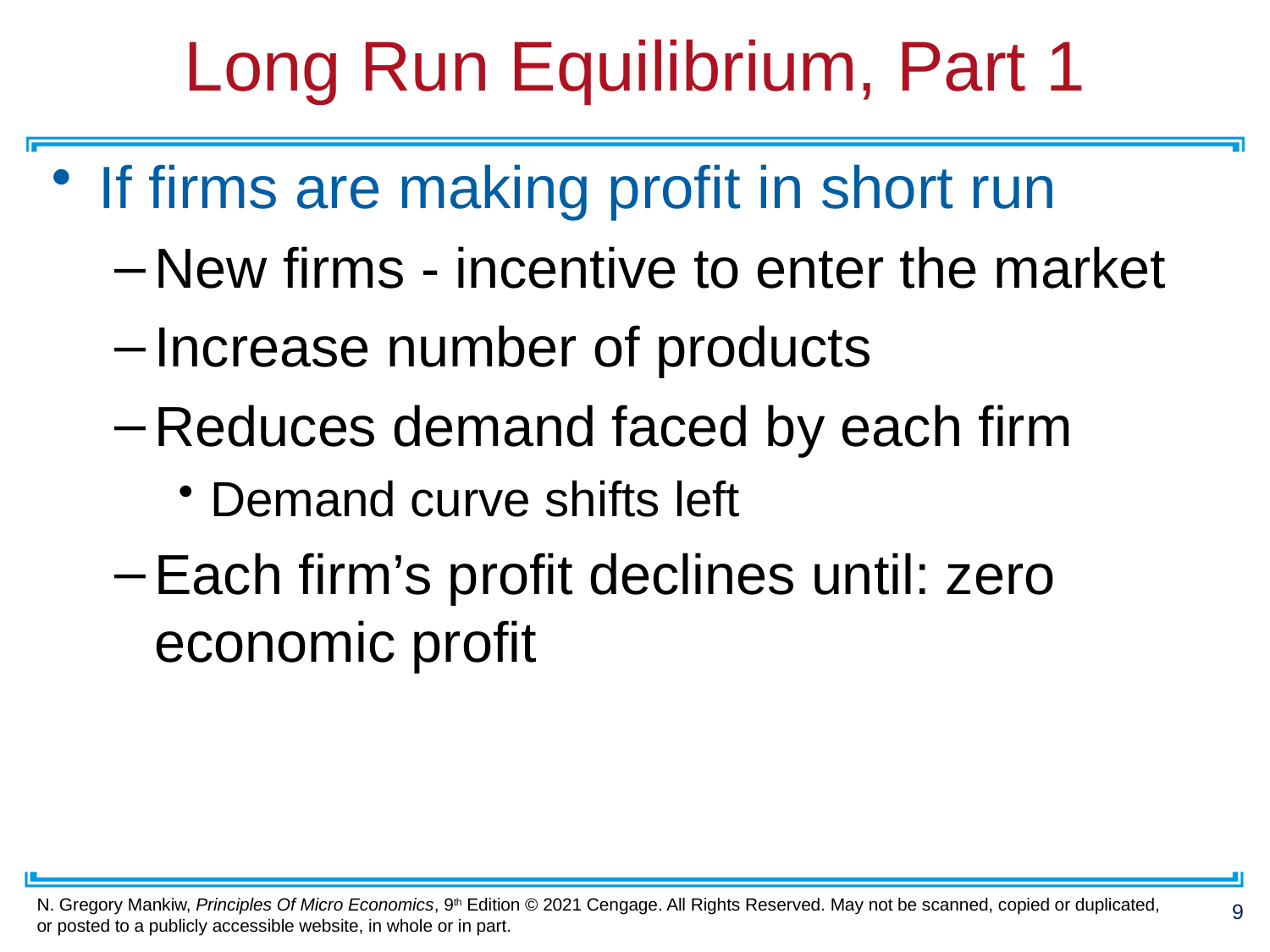

# Long Run Equilibrium, Part 1
If firms are making profit in short run
New firms - incentive to enter the market
Increase number of products
Reduces demand faced by each firm
Demand curve shifts left
Each firm’s profit declines until: zero economic profit
9